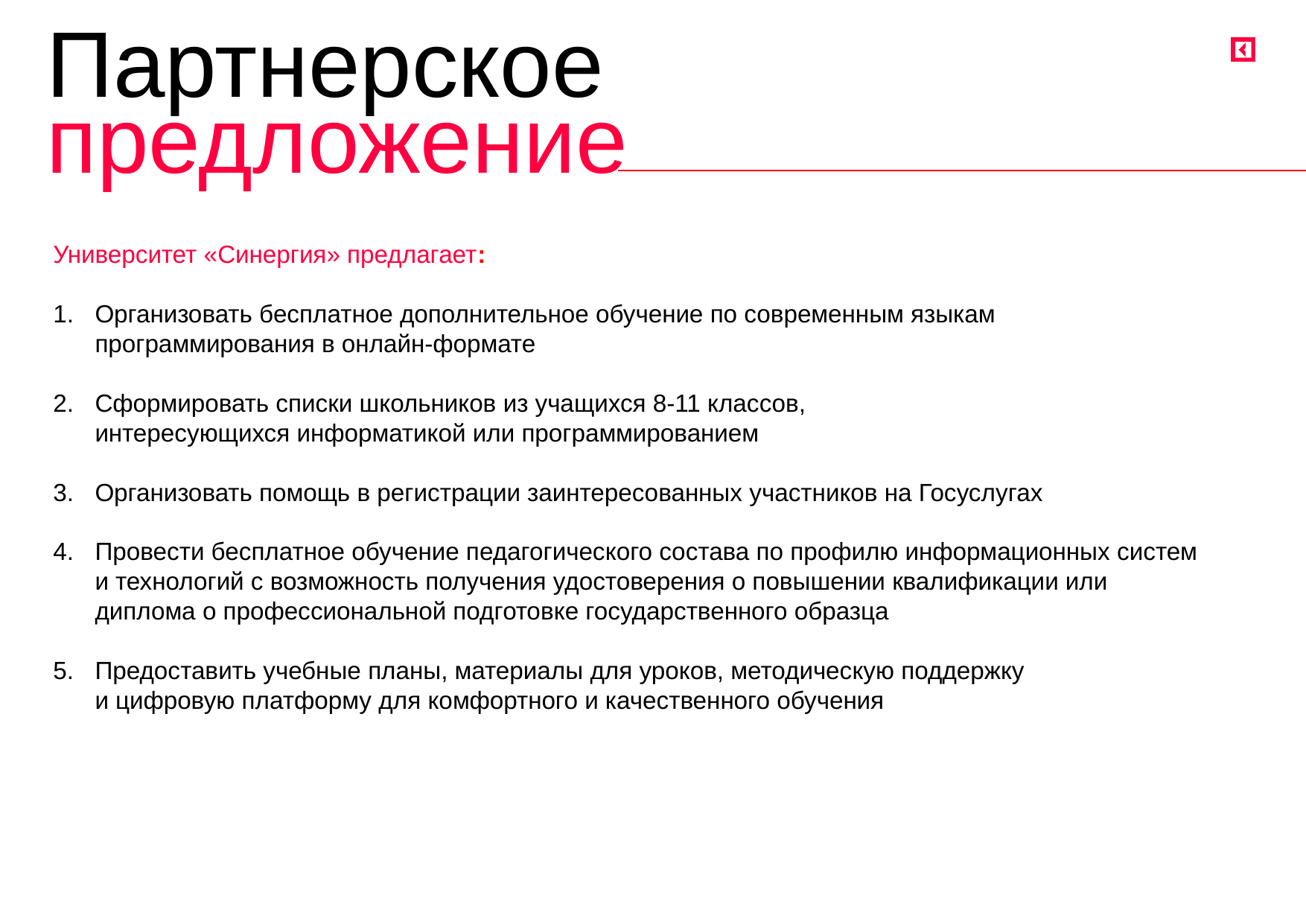

Партнерское предложение
Партнерское
предложение

Университет «Синергия» предлагает:

Организовать бесплатное дополнительное обучение по современным языкам программирования в онлайн-формате

Сформировать списки школьников из учащихся 8-11 классов,
интересующихся информатикой или программированием

Организовать помощь в регистрации заинтересованных участников на Госуслугах

Провести бесплатное обучение педагогического состава по профилю информационных систем и технологий с возможность получения удостоверения о повышении квалификации или диплома о профессиональной подготовке государственного образца

Предоставить учебные планы, материалы для уроков, методическую поддержку
и цифровую платформу для комфортного и качественного обучения